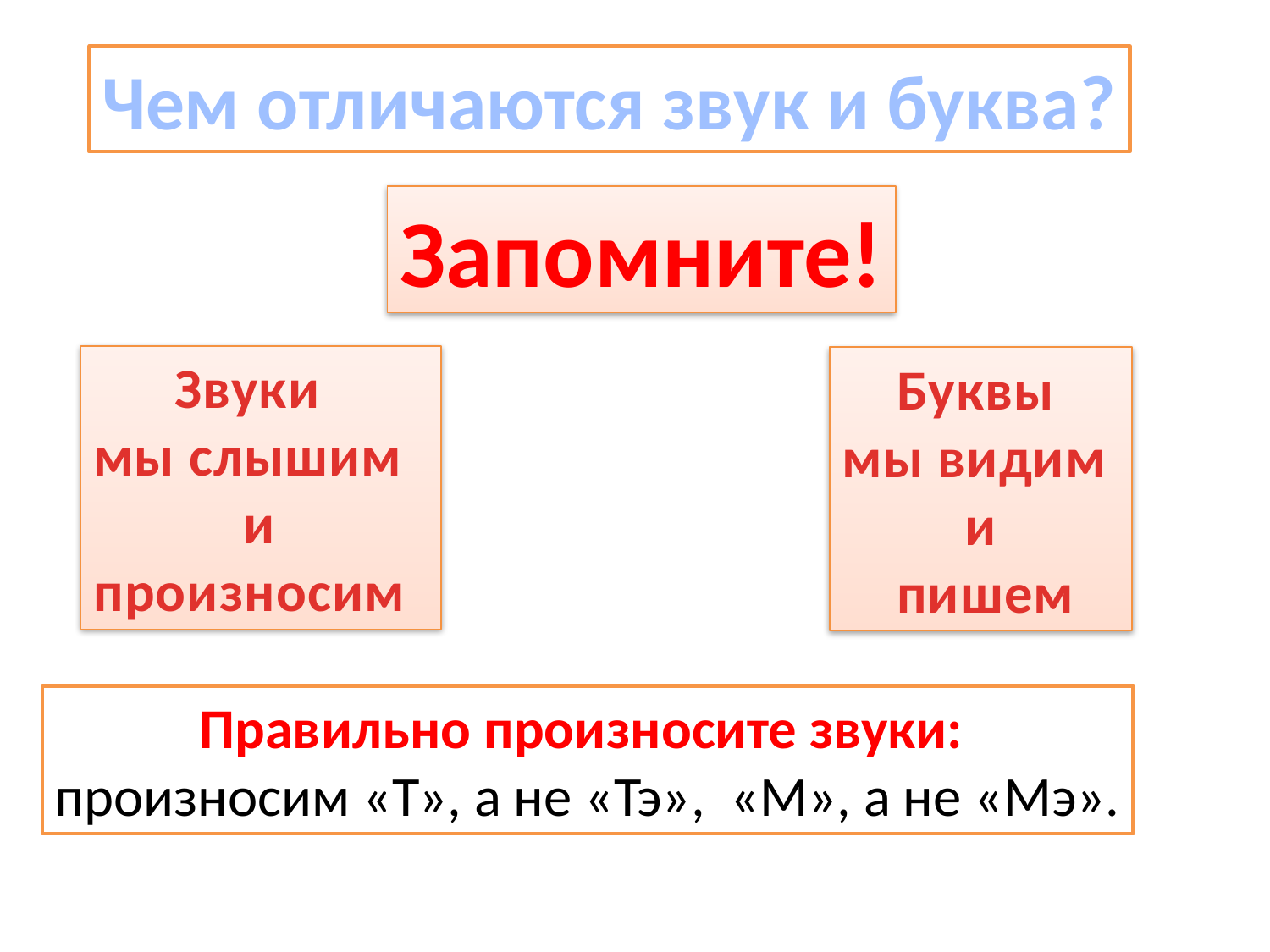

Чем отличаются звук и буква?
Запомните!
      Звуки
мы слышим
           и произносим
    Буквы
мы видим
         и
    пишем
Правильно произносите звуки:
произносим «Т», а не «Тэ»,  «М», а не «Мэ».